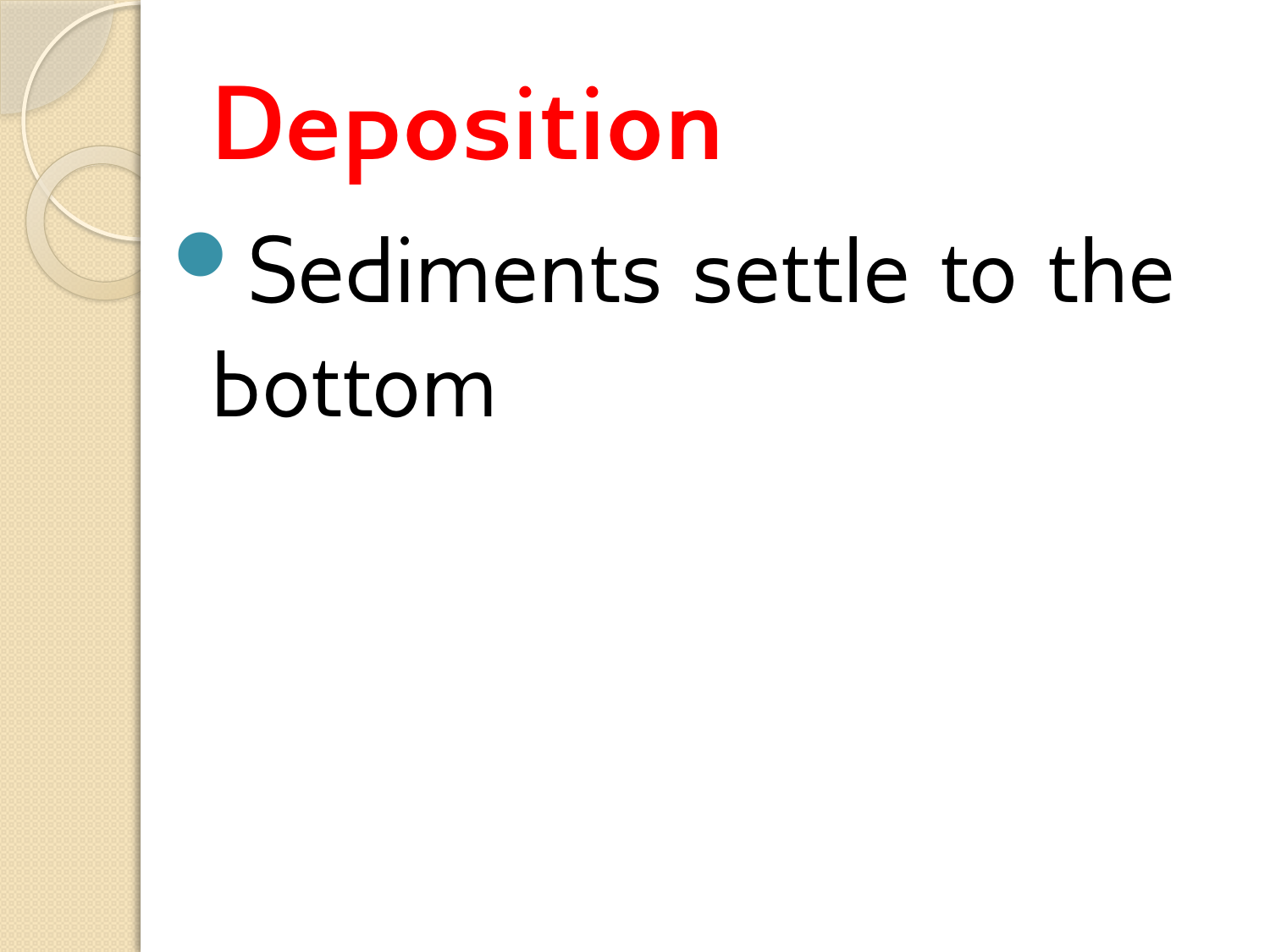

# Deposition
Sediments settle to the bottom